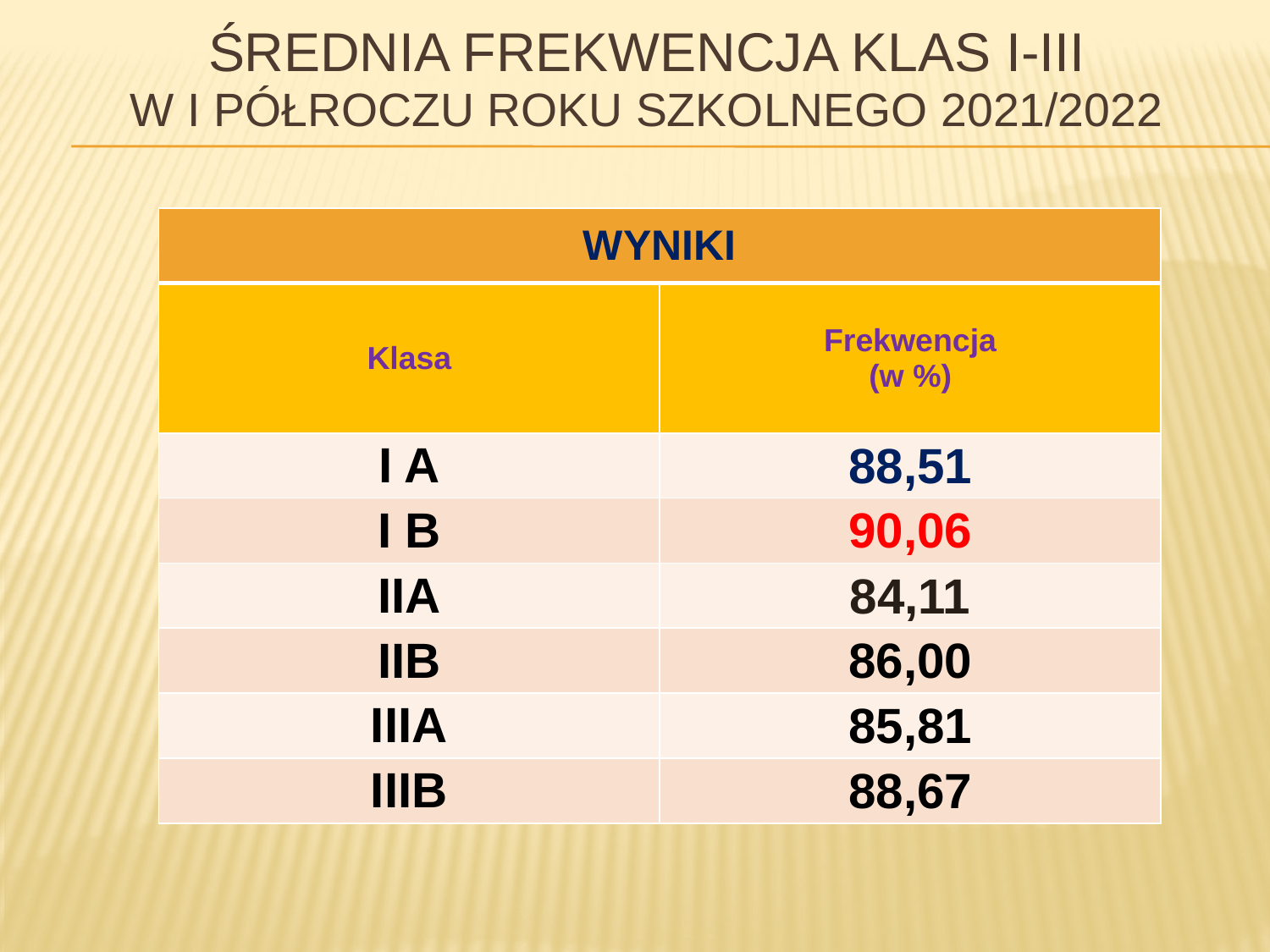

# Średnia frekwencja Klas I-III W I półroczu ROKU SZKOLNEGO 2021/2022
| WYNIKI |  |
| --- | --- |
| Klasa | Frekwencja (w %) |
| I A | 88,51 |
| I B | 90,06 |
| IIA | 84,11 |
| IIB | 86,00 |
| IIIA | 85,81 |
| IIIB | 88,67 |